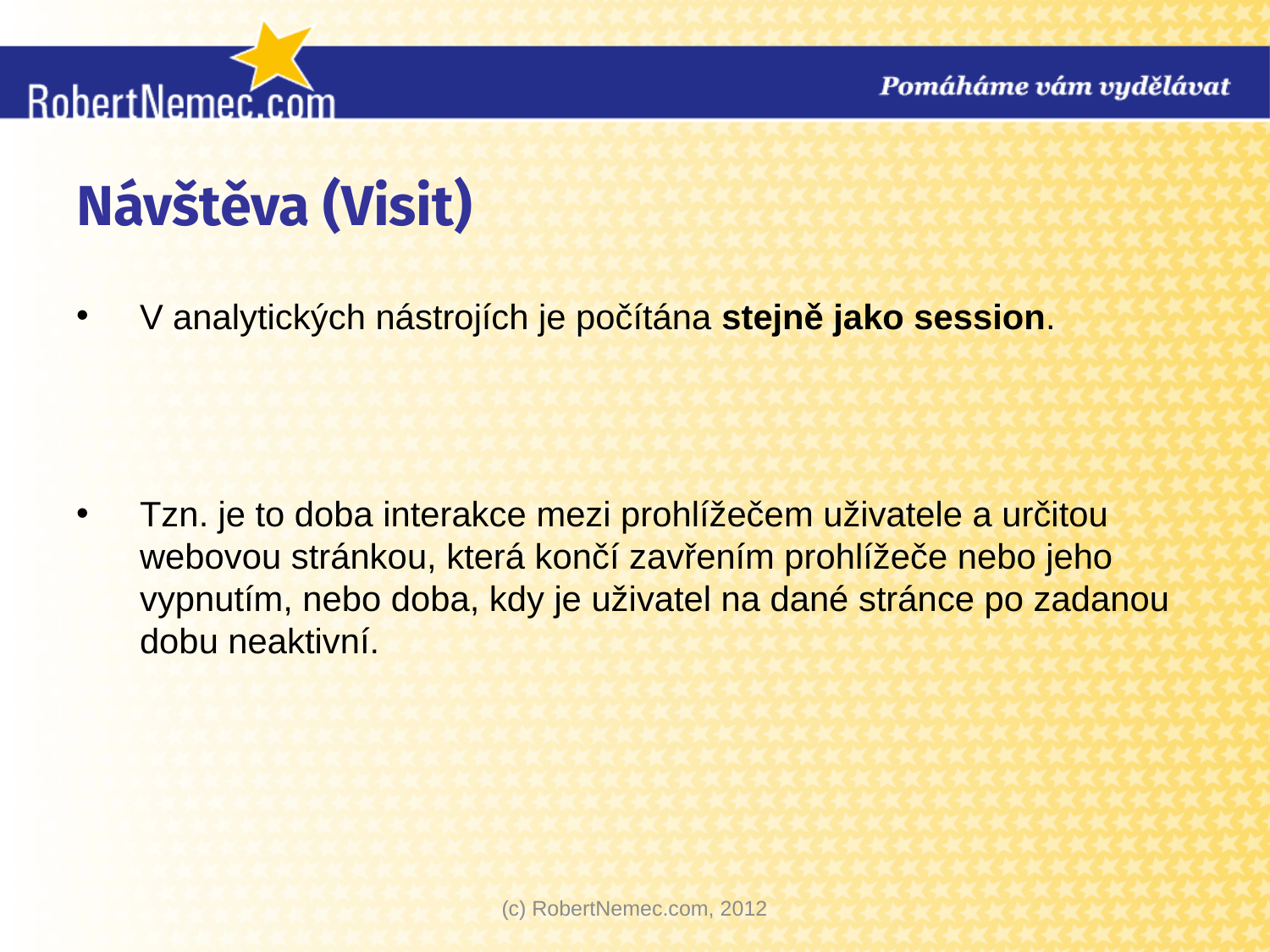

# Návštěva (Visit)
V analytických nástrojích je počítána stejně jako session.

Tzn. je to doba interakce mezi prohlížečem uživatele a určitou webovou stránkou, která končí zavřením prohlížeče nebo jeho vypnutím, nebo doba, kdy je uživatel na dané stránce po zadanou dobu neaktivní.

(c) RobertNemec.com, 2012